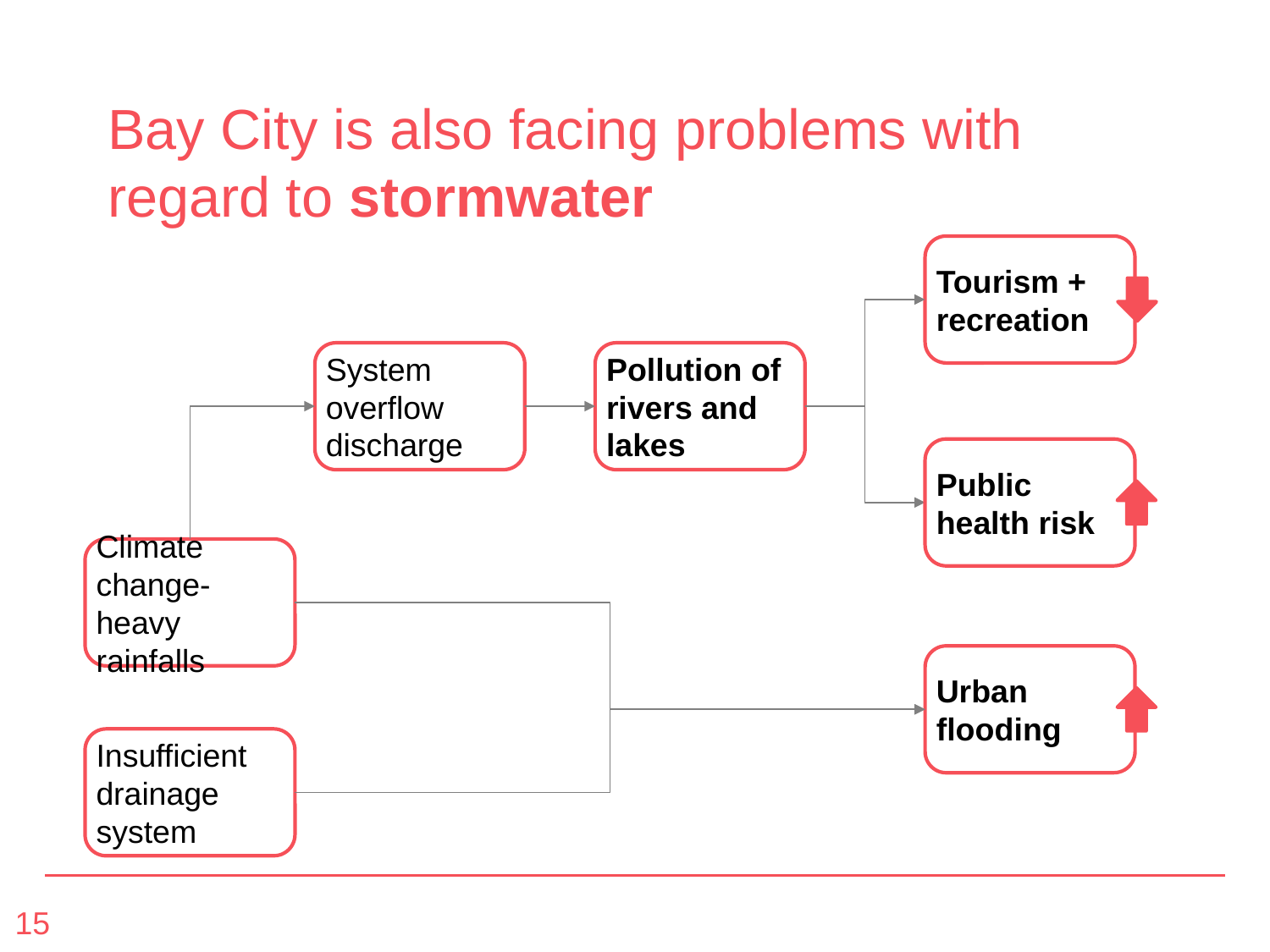

# Bay City is also facing problems with regard to stormwater
Tourism + recreation

System overflow discharge
Pollution of rivers and lakes
Public health risk

Climate change-heavy rainfalls
Urban flooding

Insufficient drainage system